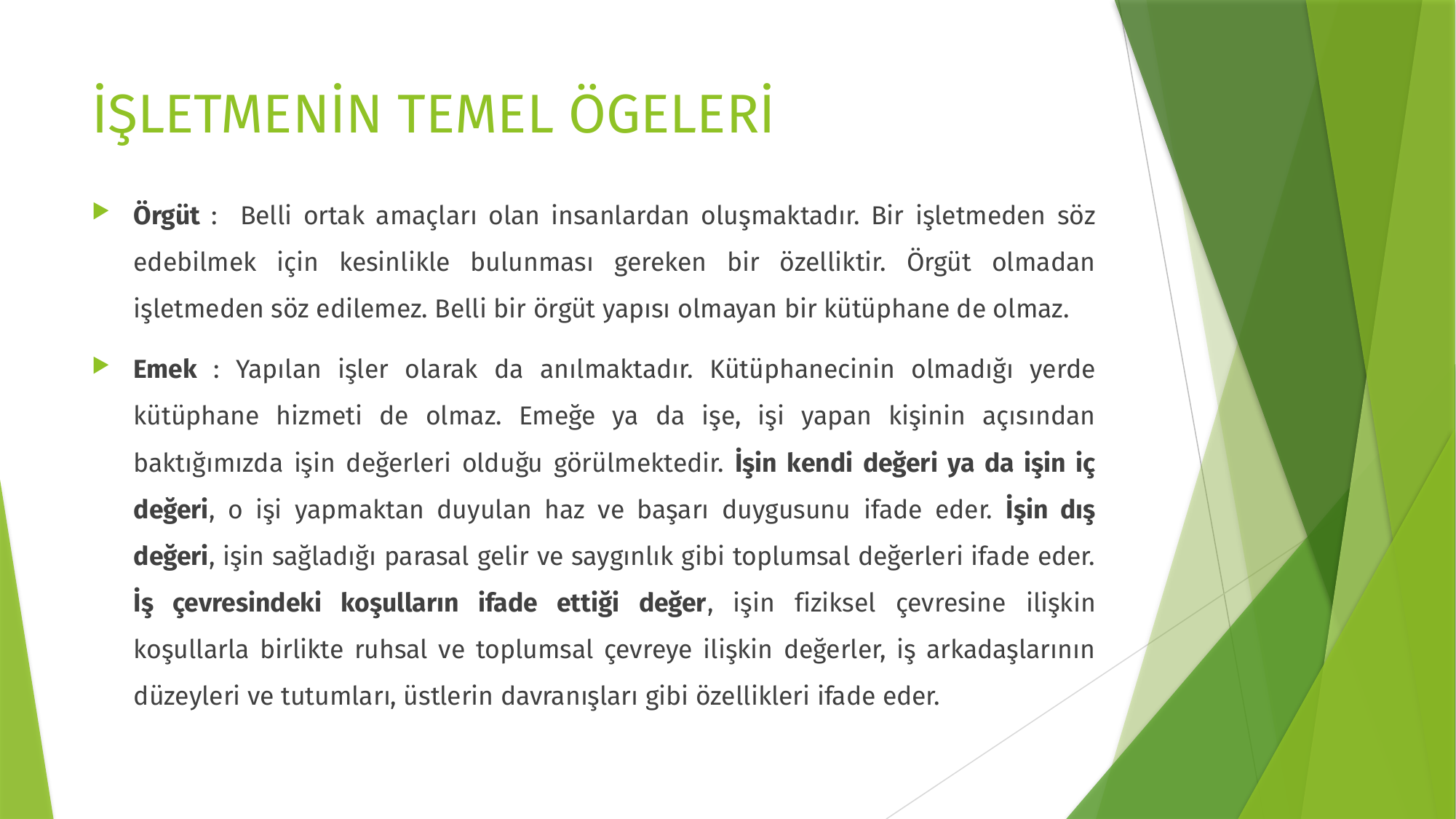

# İŞLETMENİN TEMEL ÖGELERİ
Örgüt :  Belli ortak amaçları olan insanlardan oluşmaktadır. Bir işletmeden söz edebilmek için kesinlikle bulunması gereken bir özelliktir. Örgüt olmadan işletmeden söz edilemez. Belli bir örgüt yapısı olmayan bir kütüphane de olmaz.
Emek : Yapılan işler olarak da anılmaktadır. Kütüphanecinin olmadığı yerde kütüphane hizmeti de olmaz. Emeğe ya da işe, işi yapan kişinin açısından baktığımızda işin değerleri olduğu görülmektedir. İşin kendi değeri ya da işin iç değeri, o işi yapmaktan duyulan haz ve başarı duygusunu ifade eder. İşin dış değeri, işin sağladığı parasal gelir ve saygınlık gibi toplumsal değerleri ifade eder. İş çevresindeki koşulların ifade ettiği değer, işin fiziksel çevresine ilişkin koşullarla birlikte ruhsal ve toplumsal çevreye ilişkin değerler, iş arkadaşlarının düzeyleri ve tutumları, üstlerin davranışları gibi özellikleri ifade eder.